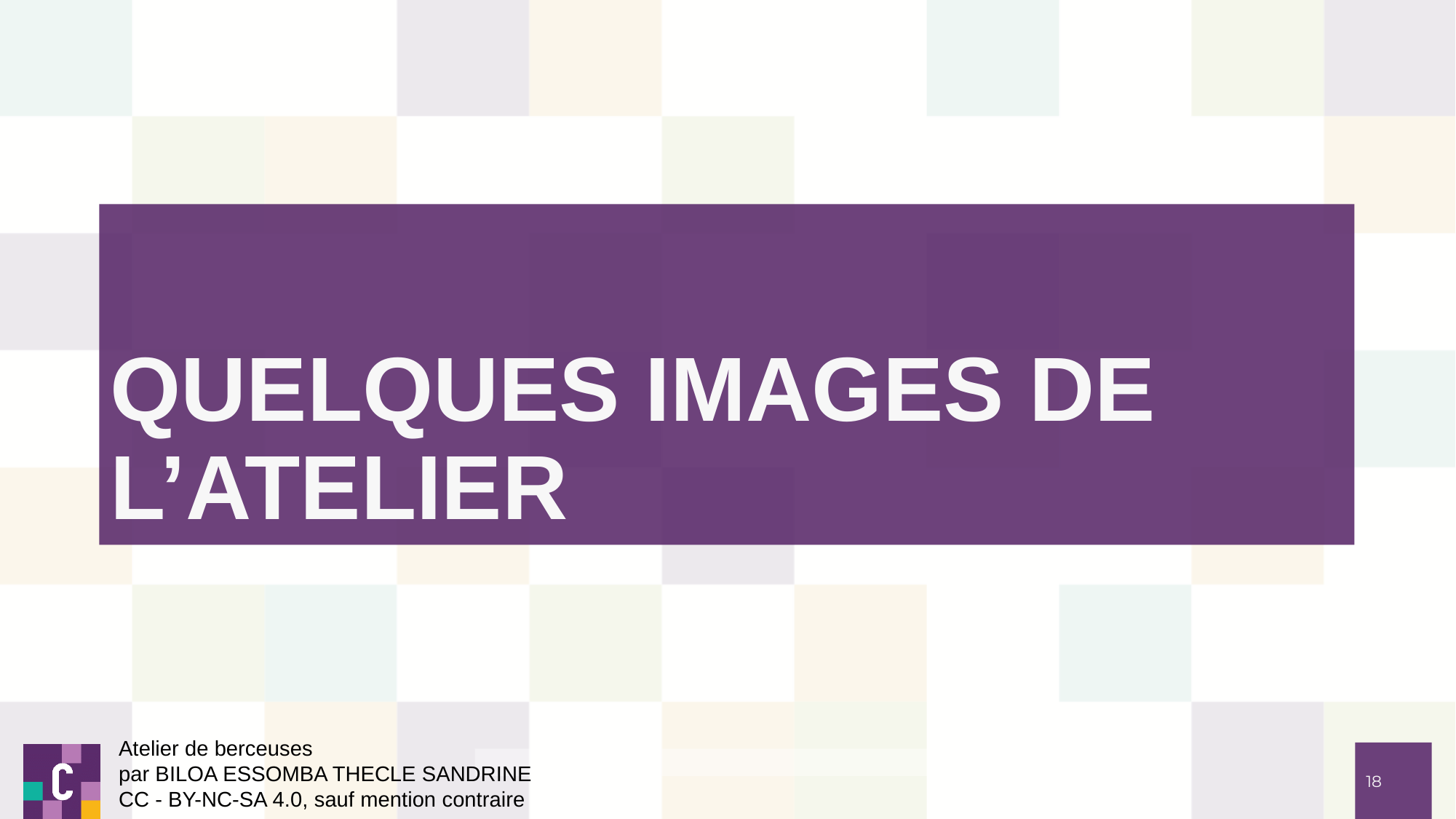

# QUELQUES IMAGES DE L’ATELIER
Atelier de berceuses
par BILOA ESSOMBA THECLE SANDRINE
CC - BY-NC-SA 4.0, sauf mention contraire

18